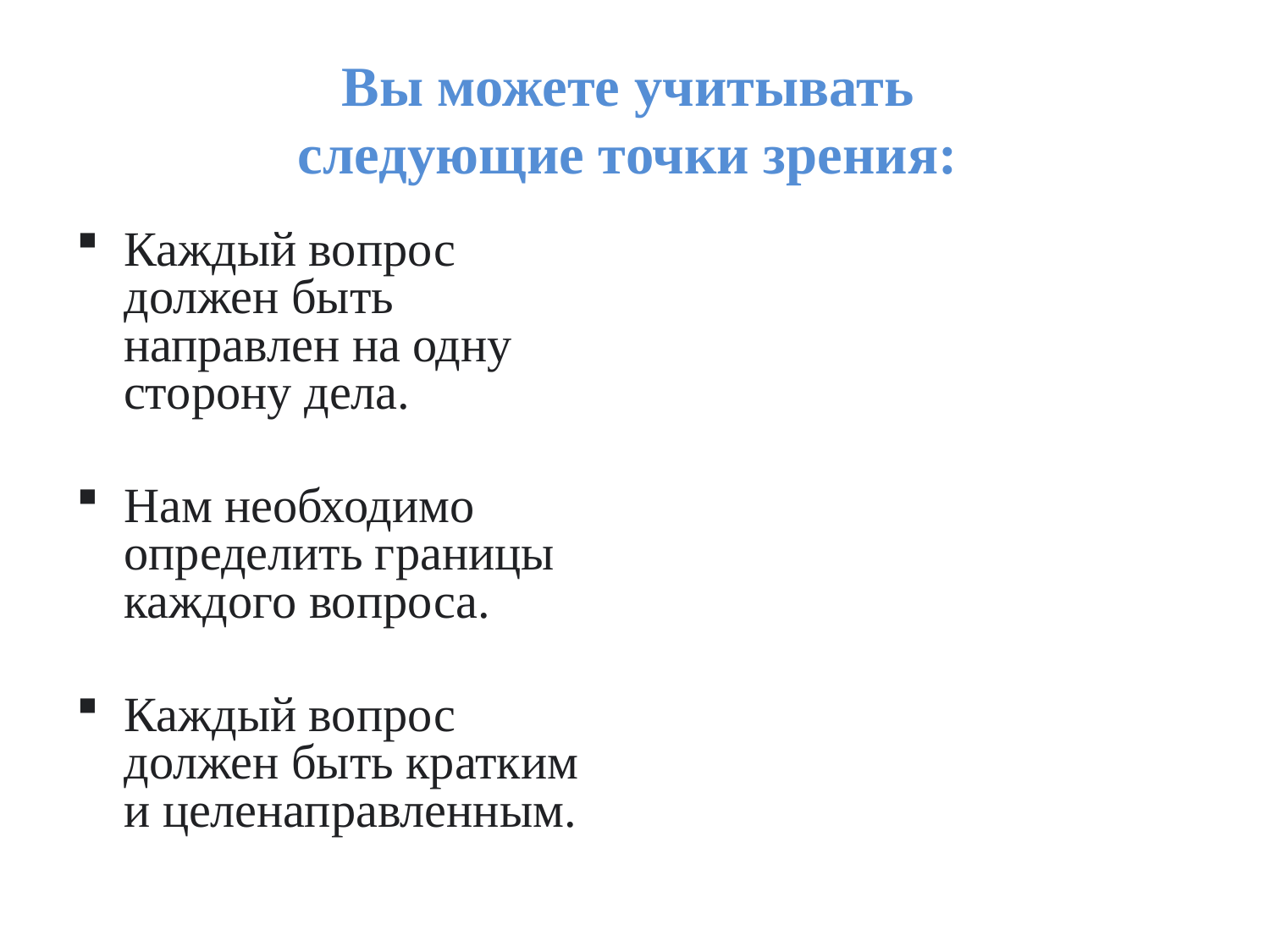

# Вы можете учитывать следующие точки зрения:
Каждый вопрос должен быть направлен на одну сторону дела.

Нам необходимо определить границы каждого вопроса.

Каждый вопрос должен быть кратким и целенаправленным.